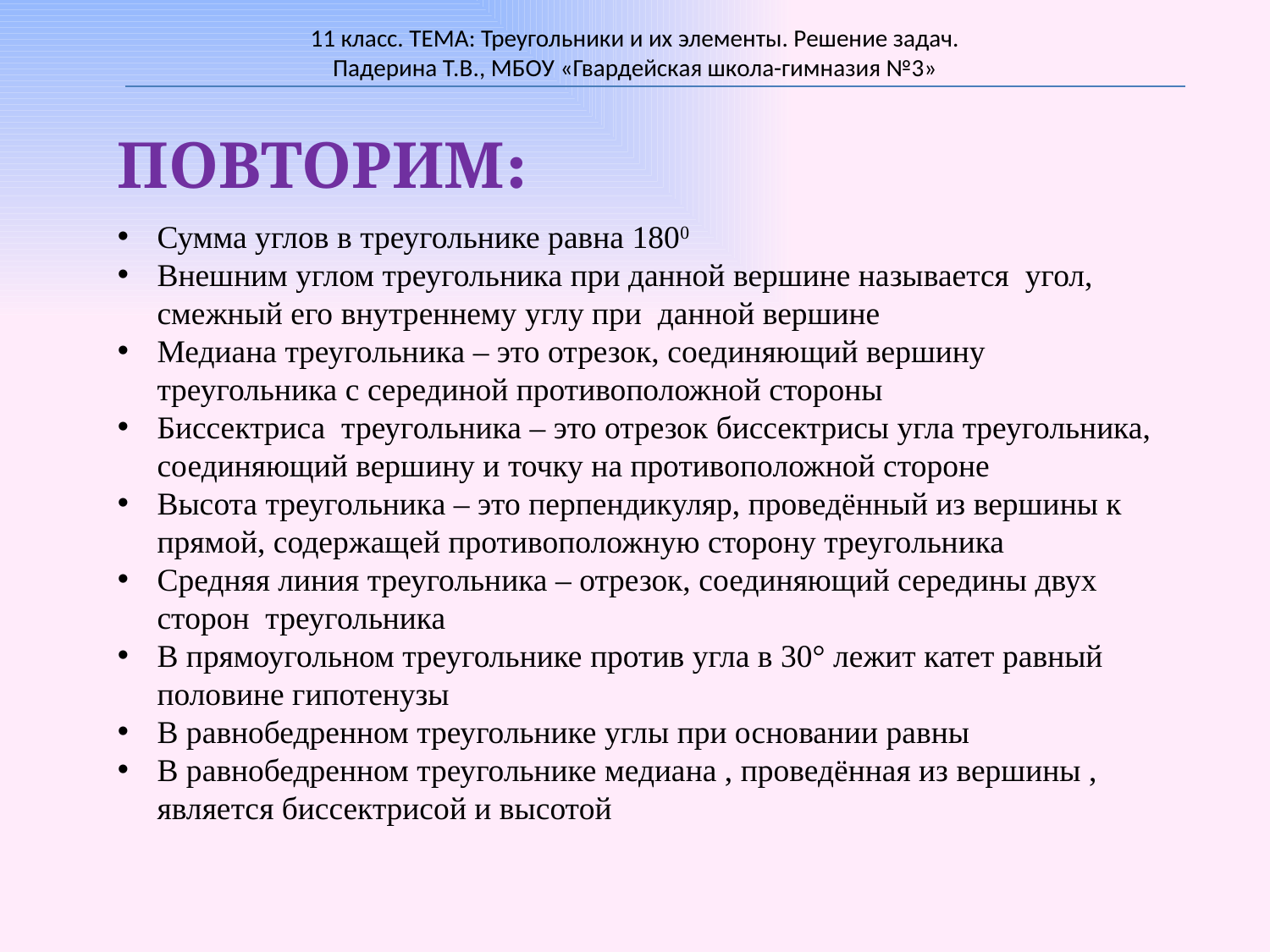

11 класс. ТЕМА: Треугольники и их элементы. Решение задач.
Падерина Т.В., МБОУ «Гвардейская школа-гимназия №3»

ПОВТОРИМ:
Сумма углов в треугольнике равна 1800
Внешним углом треугольника при данной вершине называется  угол, смежный его внутреннему углу при  данной вершине
Медиана треугольника – это отрезок, соединяющий вершину треугольника с серединой противоположной стороны
Биссектриса  треугольника – это отрезок биссектрисы угла треугольника, соединяющий вершину и точку на противоположной стороне
Высота треугольника – это перпендикуляр, проведённый из вершины к прямой, содержащей противоположную сторону треугольника
Средняя линия треугольника – отрезок, соединяющий середины двух сторон  треугольника
В прямоугольном треугольнике против угла в 30° лежит катет равный половине гипотенузы
В равнобедренном треугольнике углы при основании равны
В равнобедренном треугольнике медиана , проведённая из вершины , является биссектрисой и высотой